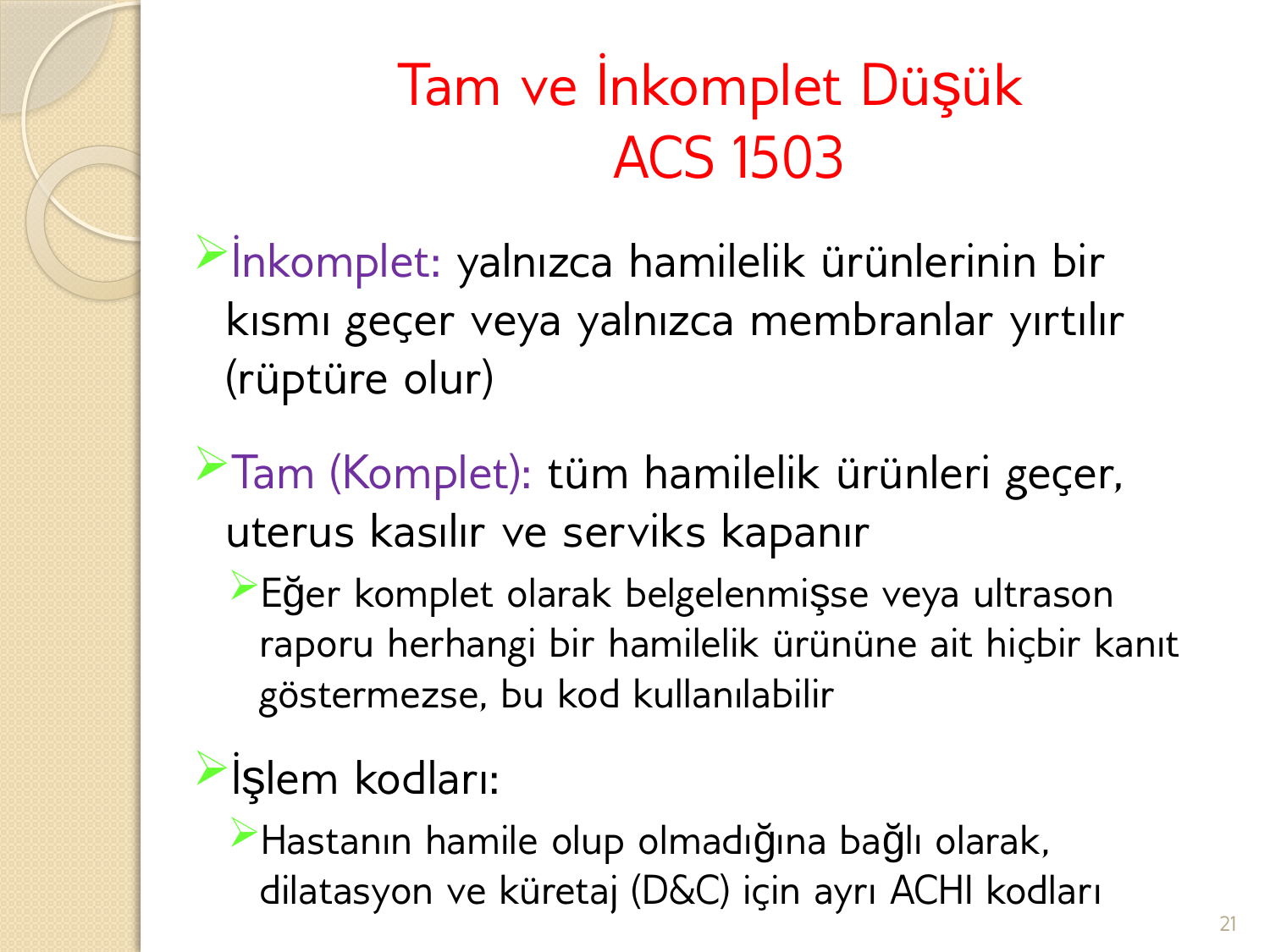

# Tam ve İnkomplet Düşük ACS 1503
İnkomplet: yalnızca hamilelik ürünlerinin bir kısmı geçer veya yalnızca membranlar yırtılır (rüptüre olur)

Tam (Komplet): tüm hamilelik ürünleri geçer, uterus kasılır ve serviks kapanır
Eğer komplet olarak belgelenmişse veya ultrason raporu herhangi bir hamilelik ürününe ait hiçbir kanıt göstermezse, bu kod kullanılabilir

İşlem kodları:
Hastanın hamile olup olmadığına bağlı olarak, dilatasyon ve küretaj (D&C) için ayrı ACHI kodları

21